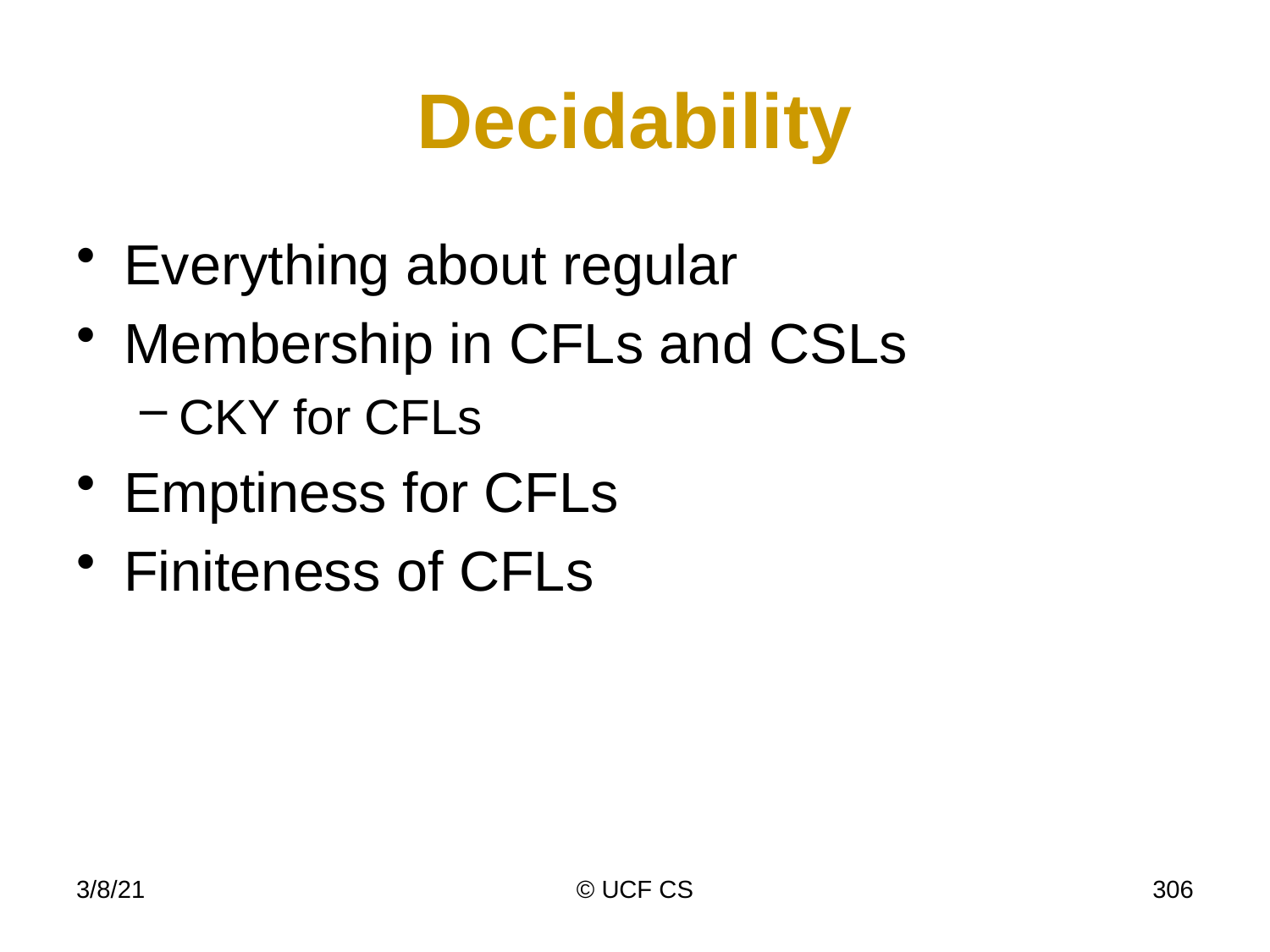

# Decidability
Everything about regular
Membership in CFLs and CSLs
CKY for CFLs
Emptiness for CFLs
Finiteness of CFLs
3/8/21
© UCF CS
306